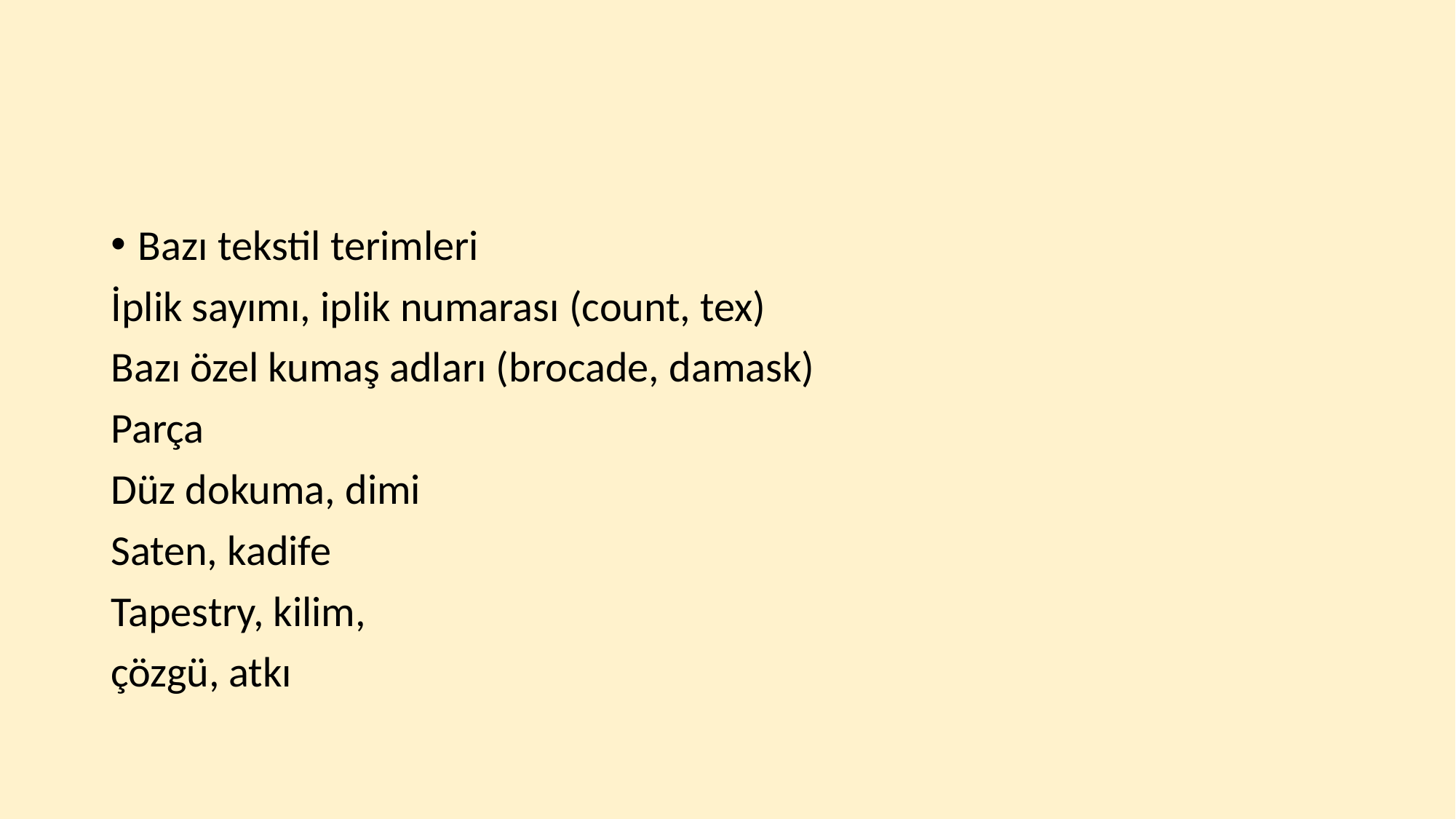

#
Bazı tekstil terimleri
İplik sayımı, iplik numarası (count, tex)
Bazı özel kumaş adları (brocade, damask)
Parça
Düz dokuma, dimi
Saten, kadife
Tapestry, kilim,
çözgü, atkı